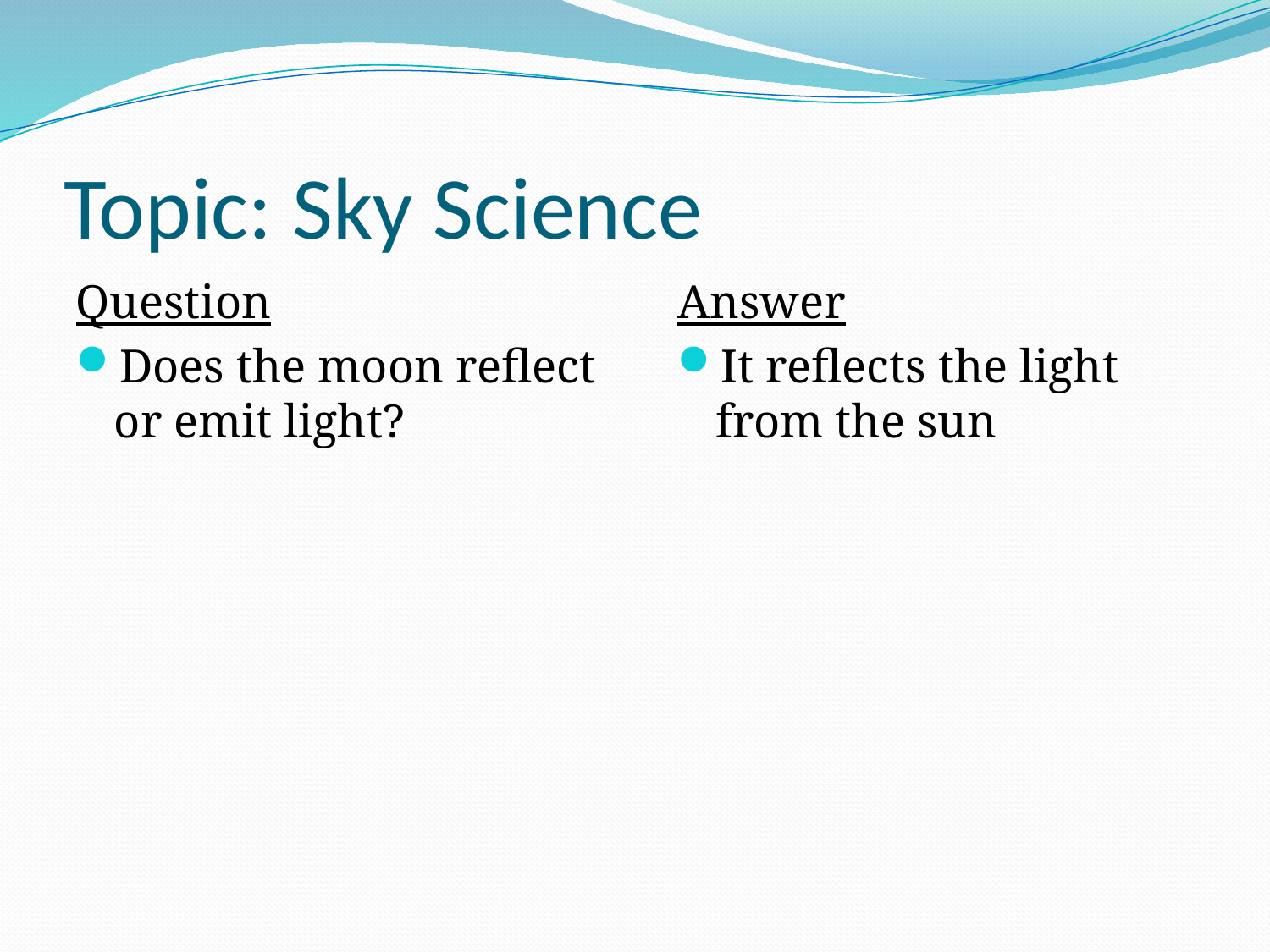

# Topic: Sky Science
Question
Does the moon reflect or emit light?
Answer
It reflects the light from the sun